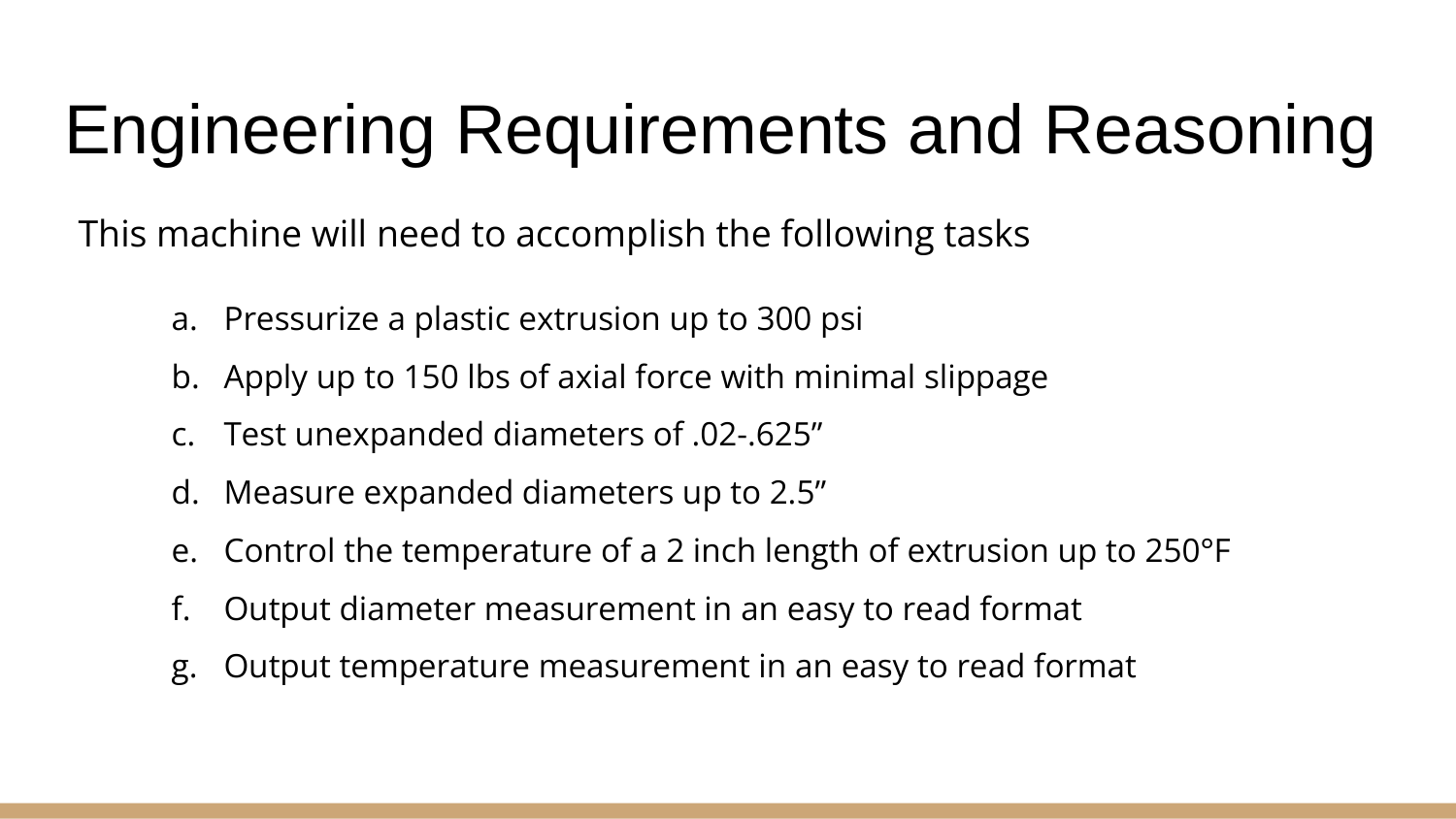

# Engineering Requirements and Reasoning
This machine will need to accomplish the following tasks
Pressurize a plastic extrusion up to 300 psi
Apply up to 150 lbs of axial force with minimal slippage
Test unexpanded diameters of .02-.625”
Measure expanded diameters up to 2.5”
Control the temperature of a 2 inch length of extrusion up to 250°F
Output diameter measurement in an easy to read format
Output temperature measurement in an easy to read format